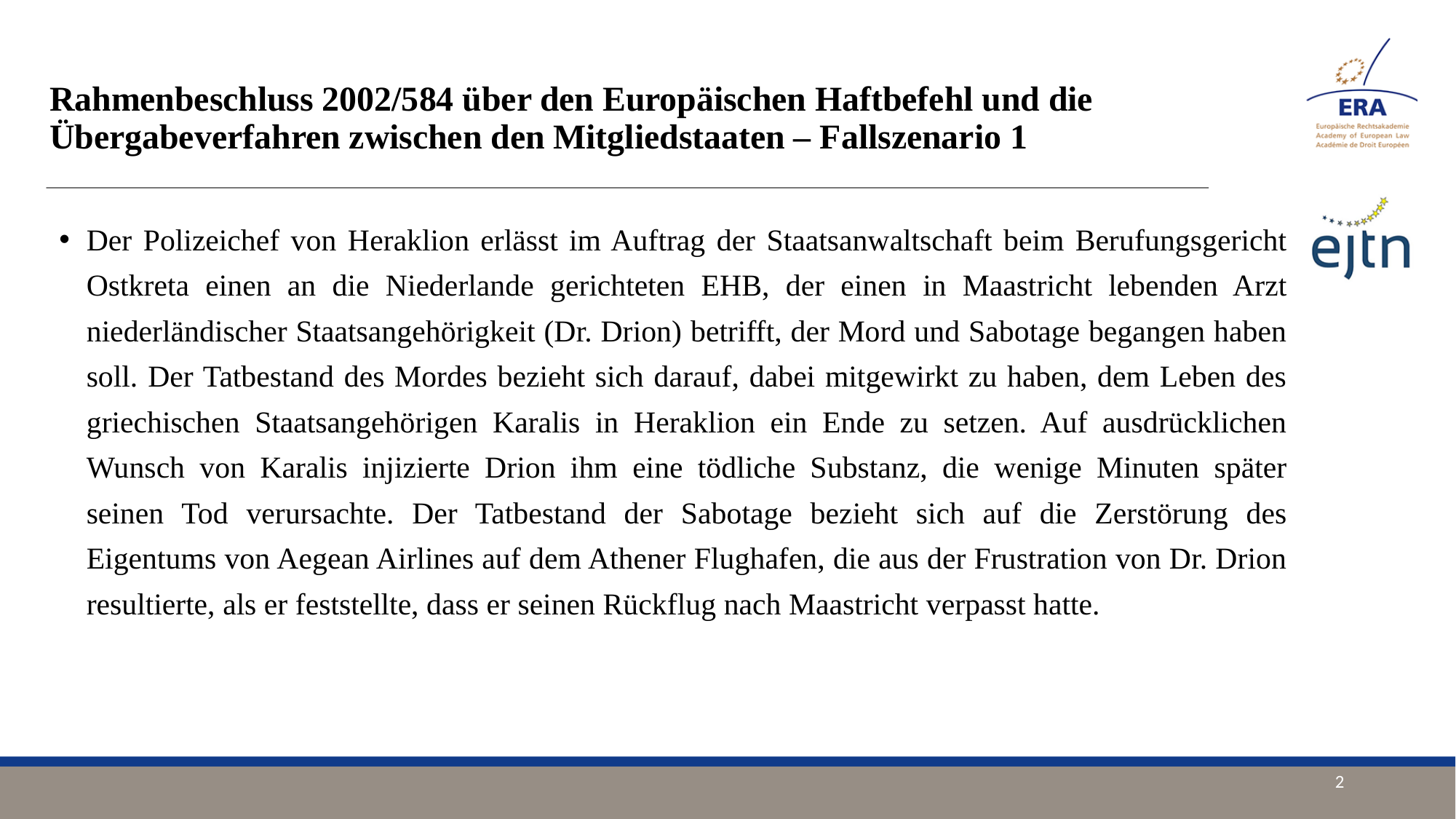

# Rahmenbeschluss 2002/584 über den Europäischen Haftbefehl und die Übergabeverfahren zwischen den Mitgliedstaaten – Fallszenario 1
Der Polizeichef von Heraklion erlässt im Auftrag der Staatsanwaltschaft beim Berufungsgericht Ostkreta einen an die Niederlande gerichteten EHB, der einen in Maastricht lebenden Arzt niederländischer Staatsangehörigkeit (Dr. Drion) betrifft, der Mord und Sabotage begangen haben soll. Der Tatbestand des Mordes bezieht sich darauf, dabei mitgewirkt zu haben, dem Leben des griechischen Staatsangehörigen Karalis in Heraklion ein Ende zu setzen. Auf ausdrücklichen Wunsch von Karalis injizierte Drion ihm eine tödliche Substanz, die wenige Minuten später seinen Tod verursachte. Der Tatbestand der Sabotage bezieht sich auf die Zerstörung des Eigentums von Aegean Airlines auf dem Athener Flughafen, die aus der Frustration von Dr. Drion resultierte, als er feststellte, dass er seinen Rückflug nach Maastricht verpasst hatte.

2